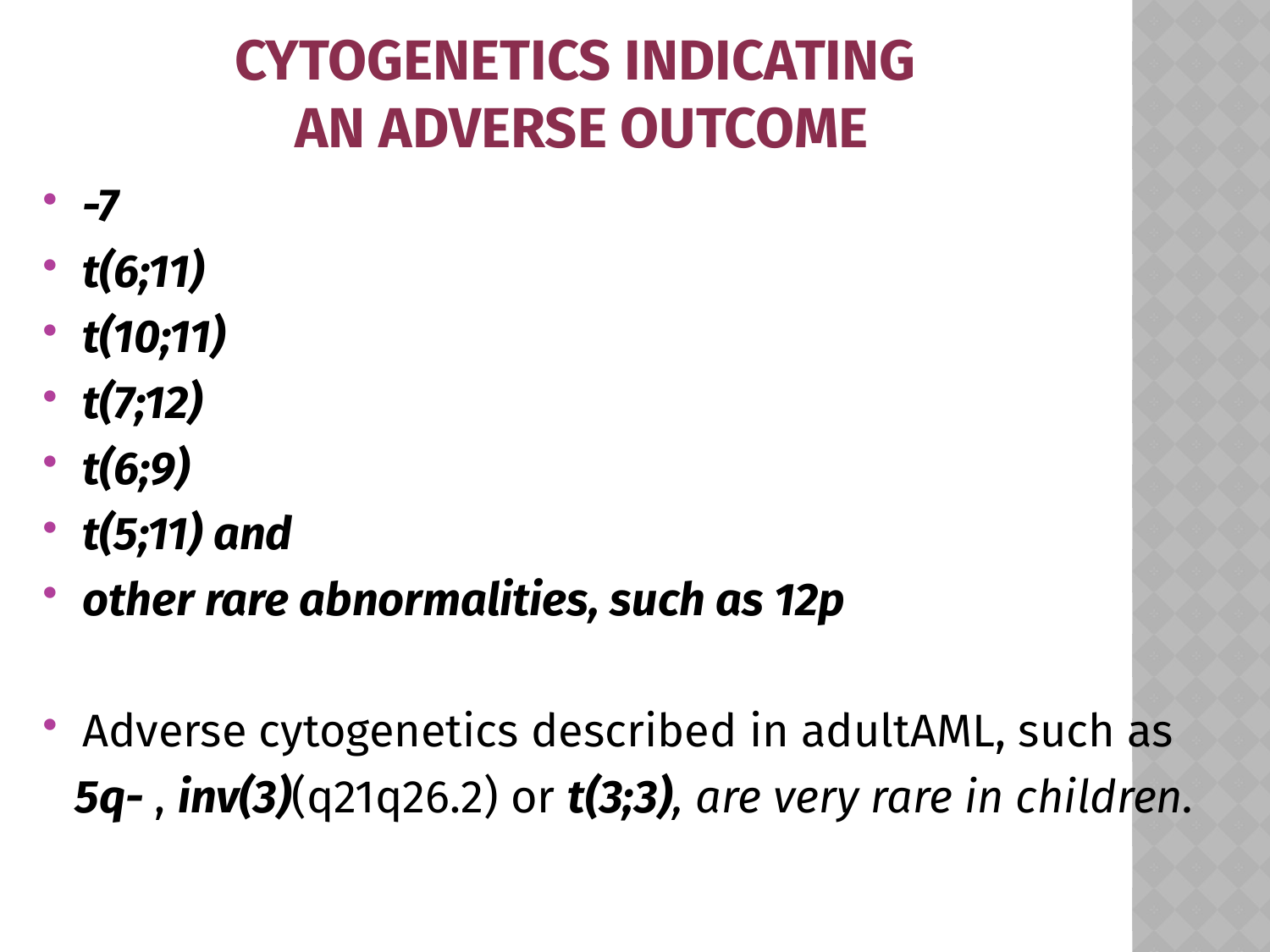

# Cytogenetics indicating an adverse outcome
-7
t(6;11)
t(10;11)
t(7;12)
t(6;9)
t(5;11) and
other rare abnormalities, such as 12p

Adverse cytogenetics described in adultAML, such as
   5q- , inv(3)(q21q26.2) or t(3;3), are very rare in children.